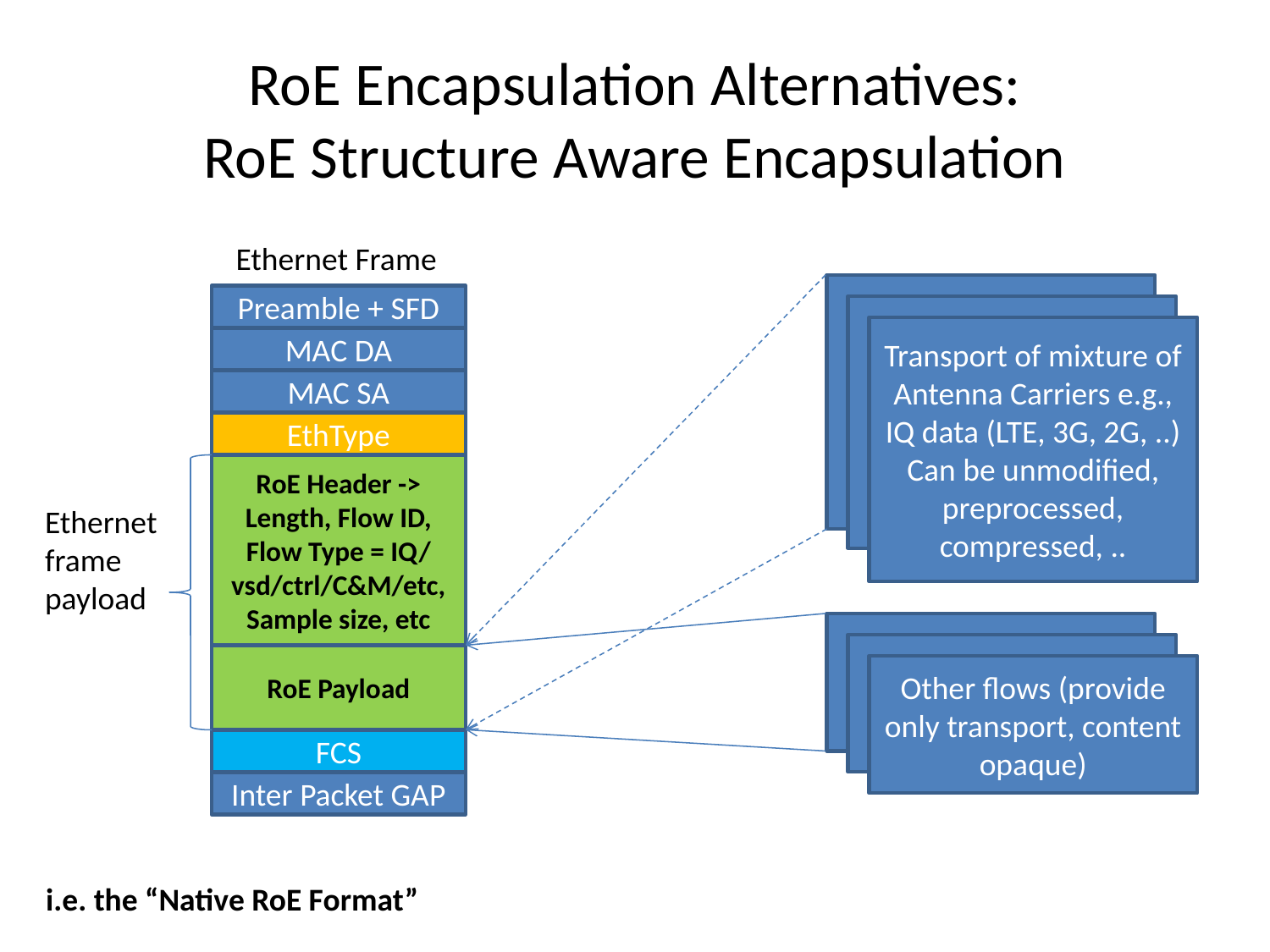

# RoE Encapsulation Alternatives: RoE Structure Aware Encapsulation
Ethernet Frame
OBSAI frame(s)
Preamble + SFD
OBSAI frame(s)
Transport of mixture of Antenna Carriers e.g., IQ data (LTE, 3G, 2G, ..)
Can be unmodified, preprocessed, compressed, ..
MAC DA
MAC SA
EthType

RoE Header ->
Length, Flow ID, Flow Type = IQ/ vsd/ctrl/C&M/etc, Sample size, etc
Ethernet
frame
payload
OBSAI frame(s)
OBSAI frame(s)
RoE Payload
Other flows (provide only transport, content opaque)
FCS
Inter Packet GAP
i.e. the “Native RoE Format”